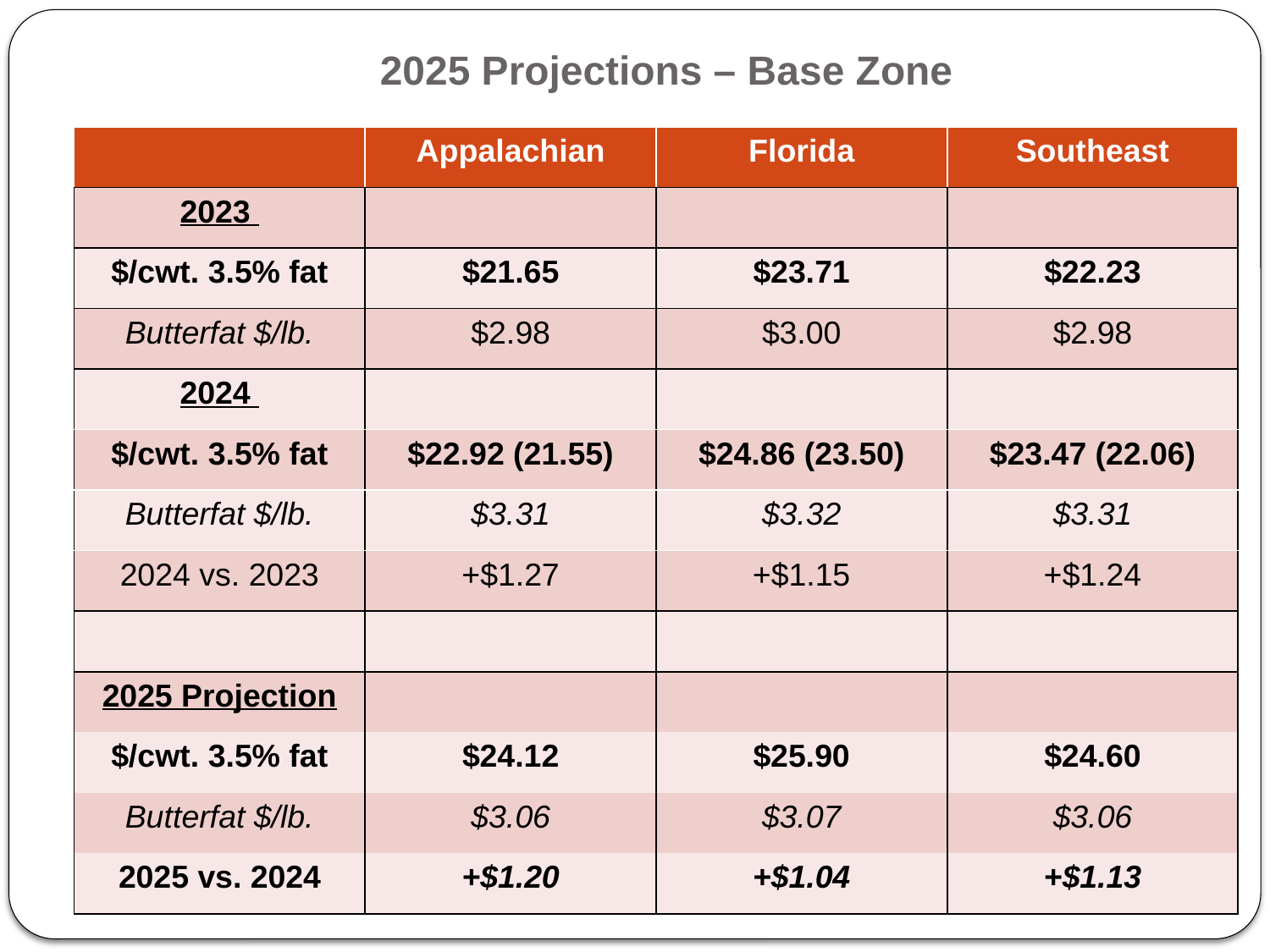

# 2025 Projections – Base Zone
|  | Appalachian | Florida | Southeast |
| --- | --- | --- | --- |
| 2023 |  |  |  |
| $/cwt. 3.5% fat | $21.65 | $23.71 | $22.23 |
| Butterfat $/lb. | $2.98 | $3.00 | $2.98 |
| 2024 |  |  |  |
| $/cwt. 3.5% fat | $22.92 (21.55) | $24.86 (23.50) | $23.47 (22.06) |
| Butterfat $/lb. | $3.31 | $3.32 | $3.31 |
| 2024 vs. 2023 | +$1.27 | +$1.15 | +$1.24 |
|  |  |  |  |
| 2025 Projection |  |  |  |
| $/cwt. 3.5% fat | $24.12 | $25.90 | $24.60 |
| Butterfat $/lb. | $3.06 | $3.07 | $3.06 |
| 2025 vs. 2024 | +$1.20 | +$1.04 | +$1.13 |